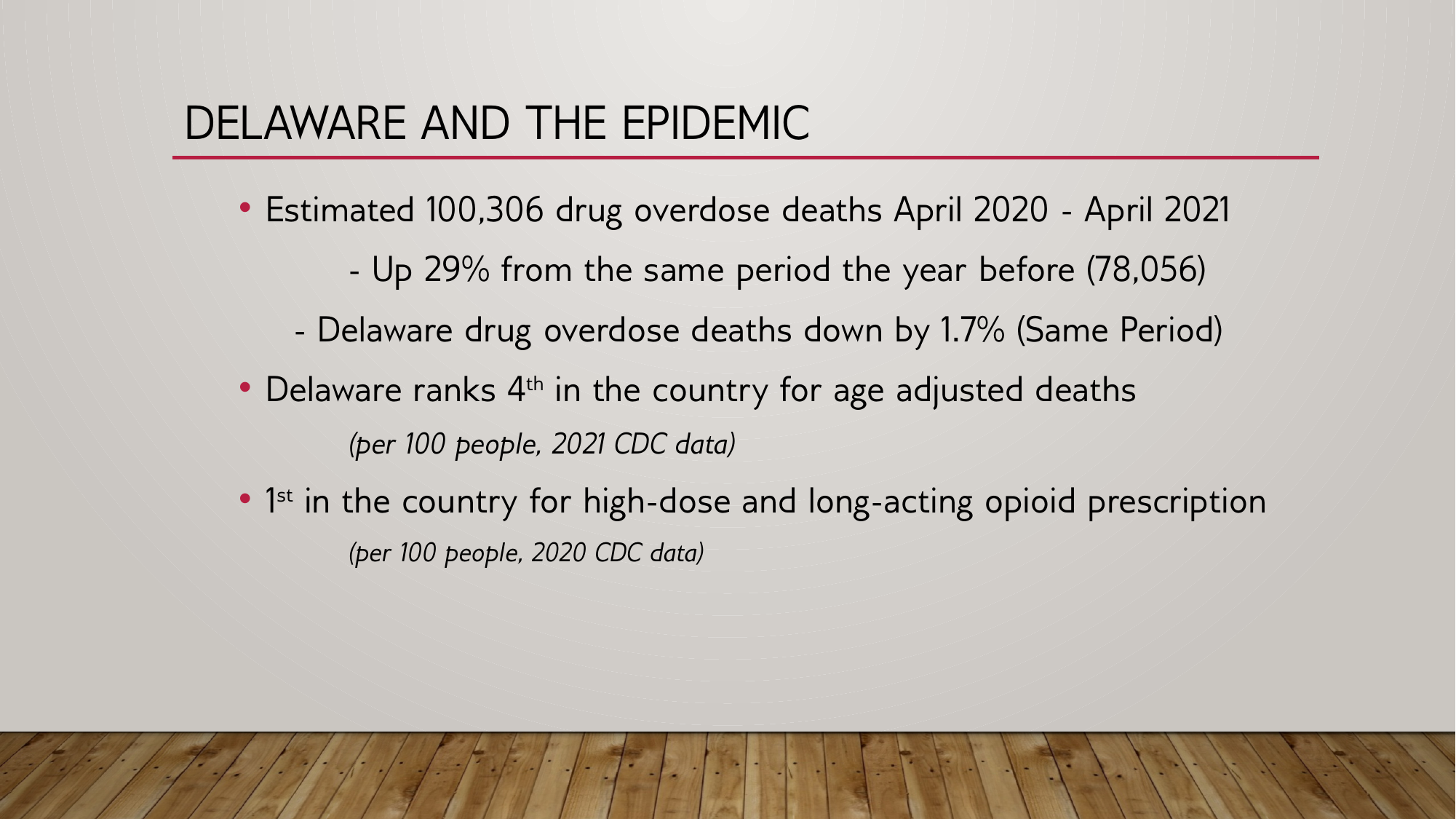

# Delaware and the epidemic
Estimated 100,306 drug overdose deaths April 2020 - April 2021
	- Up 29% from the same period the year before (78,056)
- Delaware drug overdose deaths down by 1.7% (Same Period)
Delaware ranks 4th in the country for age adjusted deaths
(per 100 people, 2021 CDC data)
1st in the country for high-dose and long-acting opioid prescription
(per 100 people, 2020 CDC data)